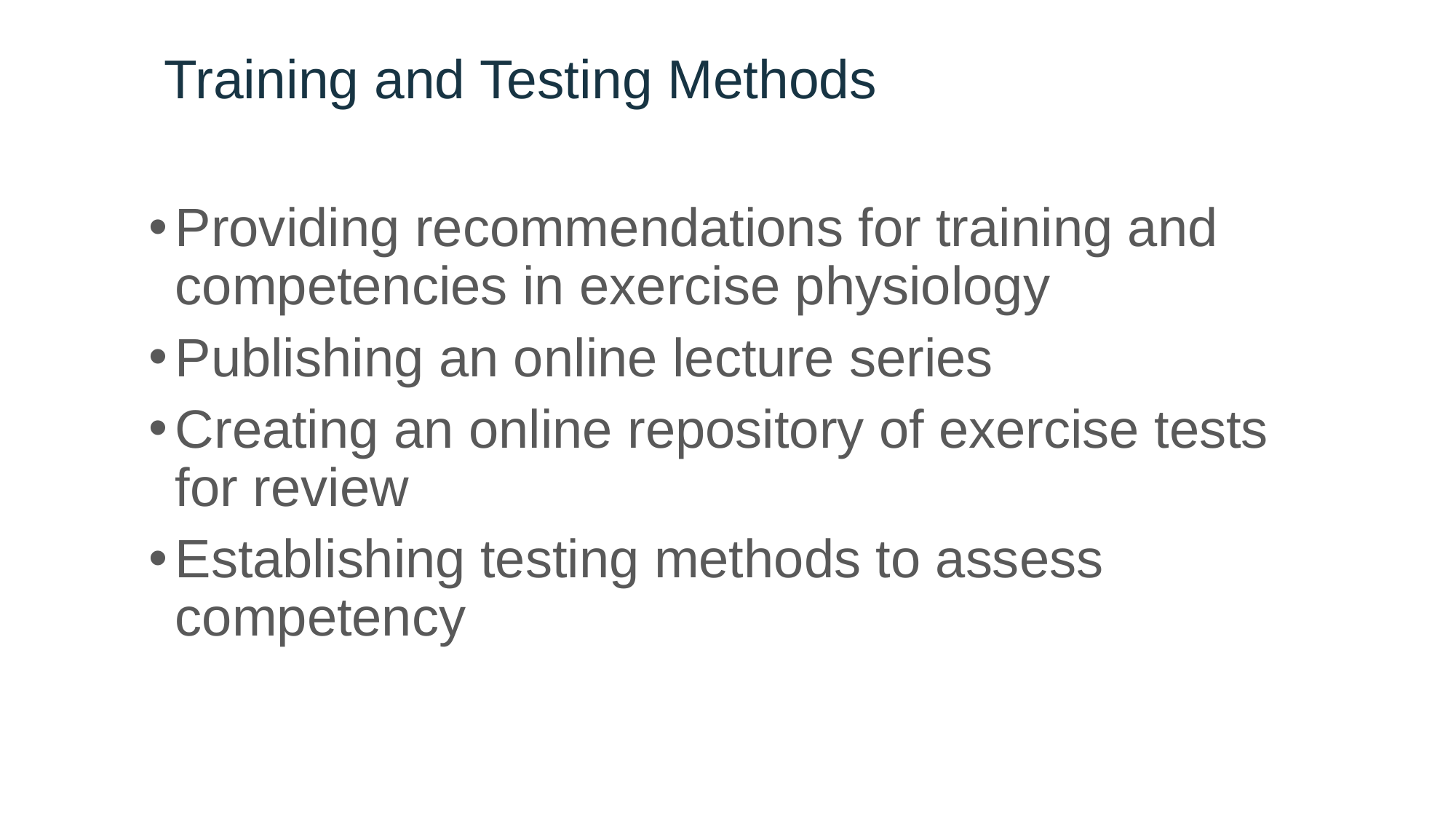

# Training and Testing Methods
Providing recommendations for training and competencies in exercise physiology
Publishing an online lecture series
Creating an online repository of exercise tests for review
Establishing testing methods to assess competency